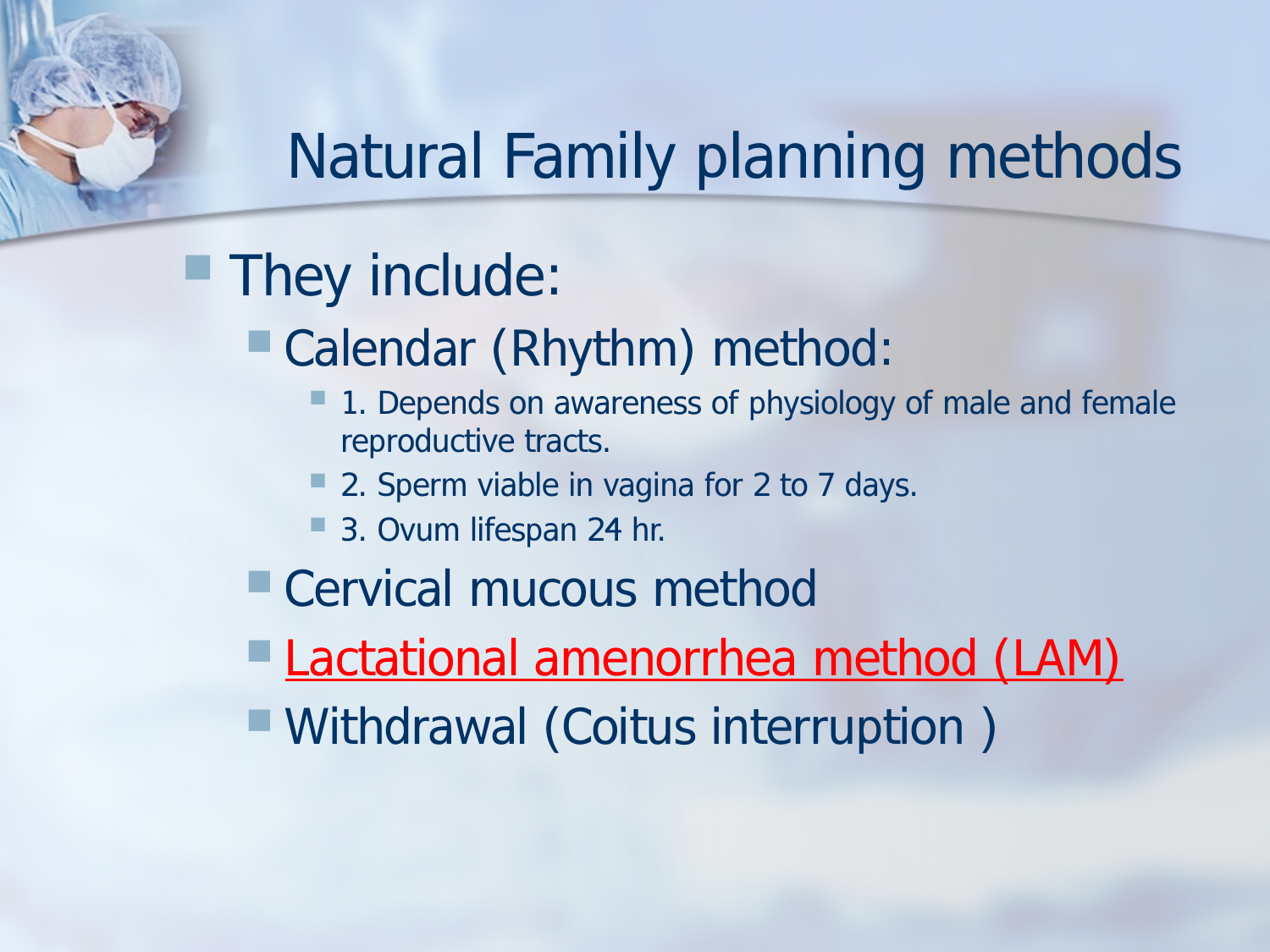

# Natural Family planning methods
They include:
Calendar (Rhythm) method:
1. Depends on awareness of physiology of male and female reproductive tracts.
2. Sperm viable in vagina for 2 to 7 days.
3. Ovum lifespan 24 hr.
Cervical mucous method
Lactational amenorrhea method (LAM)
Withdrawal (Coitus interruption )